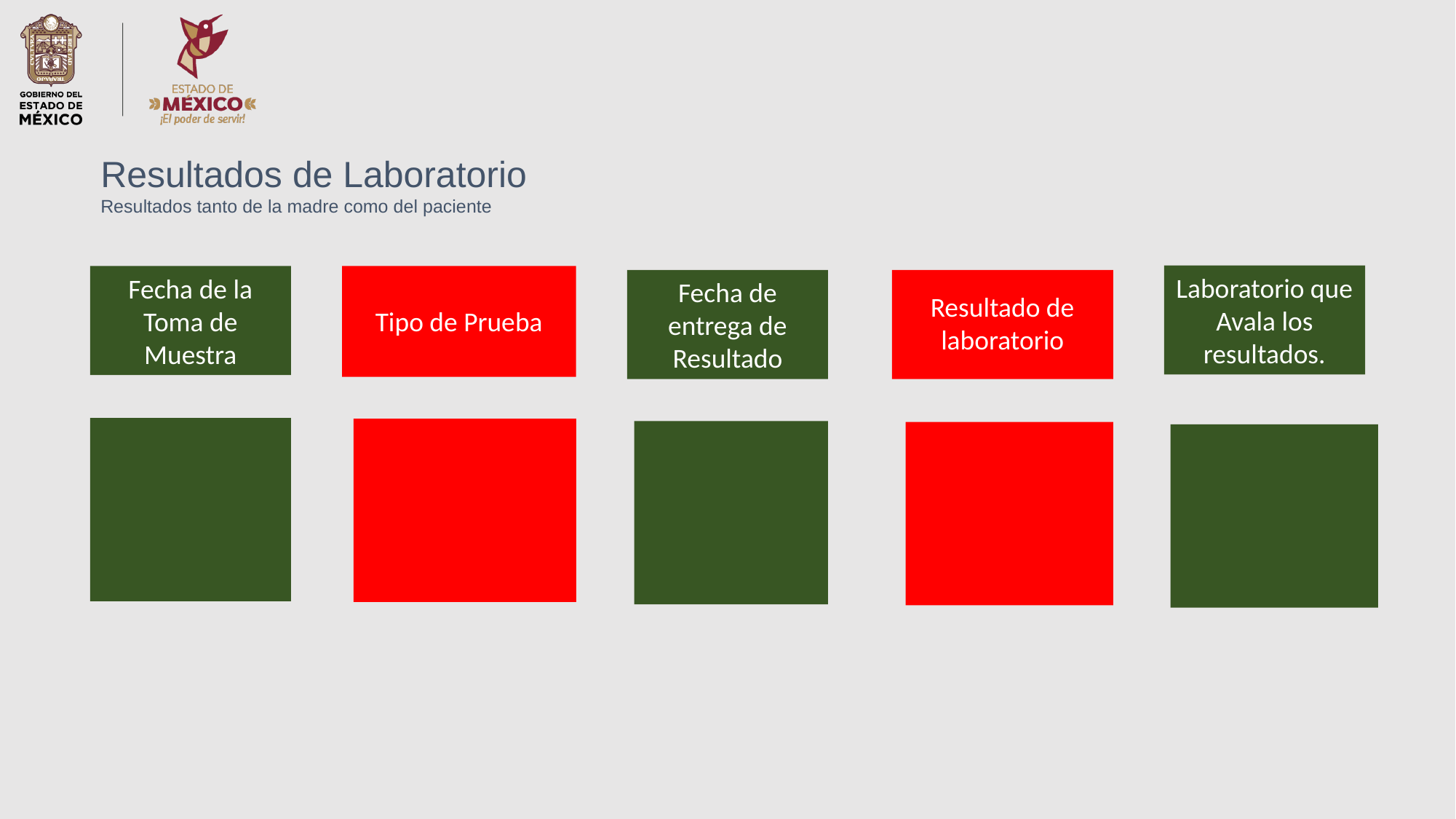

Resultados de Laboratorio
Resultados tanto de la madre como del paciente
Laboratorio que Avala los resultados.
Fecha de la Toma de Muestra

Tipo de Prueba

Fecha de entrega de Resultado

Resultado de laboratorio